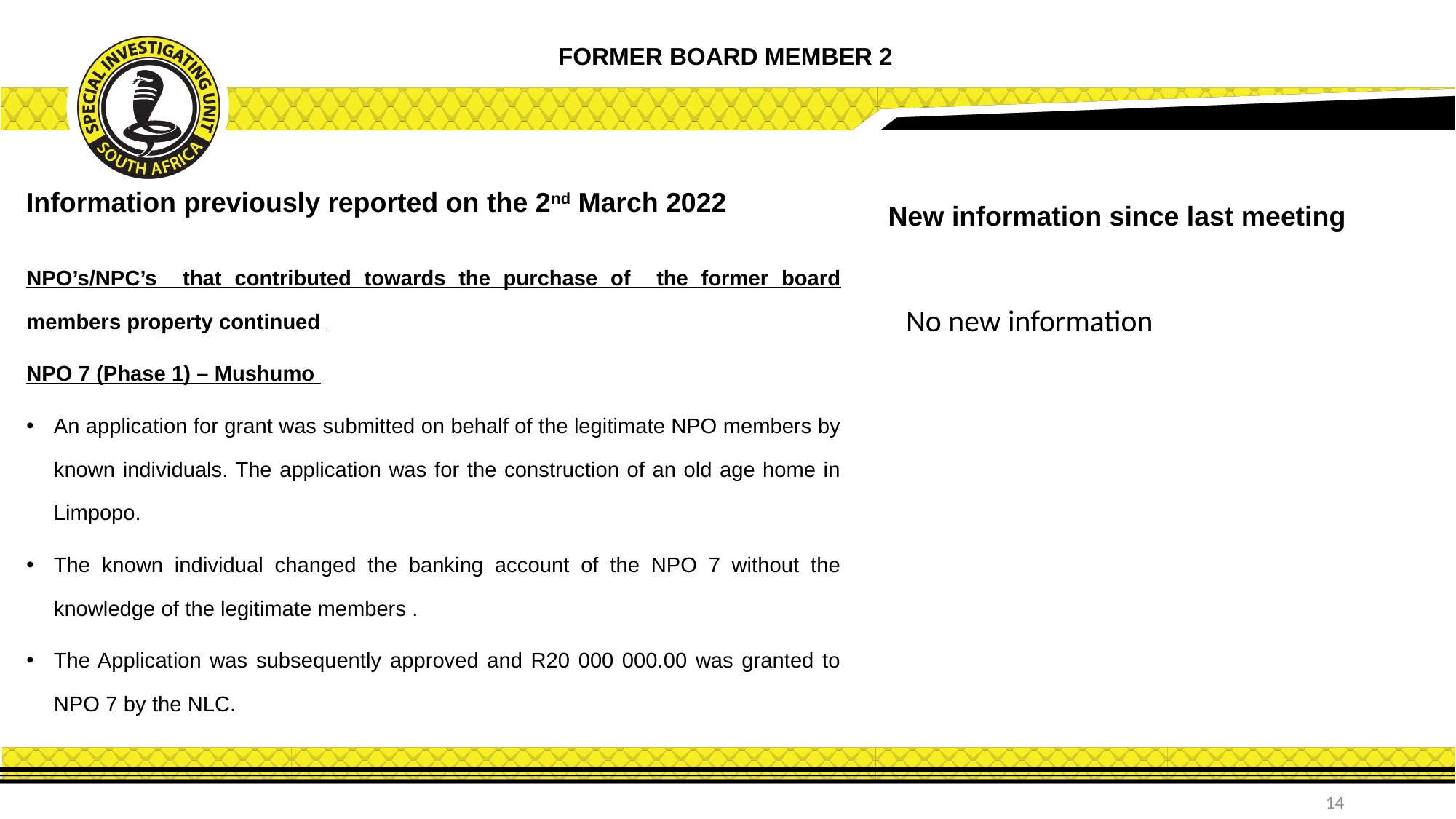

FORMER BOARD MEMBER 2
Information previously reported on the 2nd March 2022
New information since last meeting

NPO’s/NPC’s  that contributed towards the purchase of  the former board members property continued
NPO 7 (Phase 1) – Mushumo
An application for grant was submitted on behalf of the legitimate NPO members by known individuals. The application was for the construction of an old age home in Limpopo.
The known individual changed the banking account of the NPO 7 without the knowledge of the legitimate members .
The Application was subsequently approved and R20 000 000.00 was granted to NPO 7 by the NLC.

No new information
14